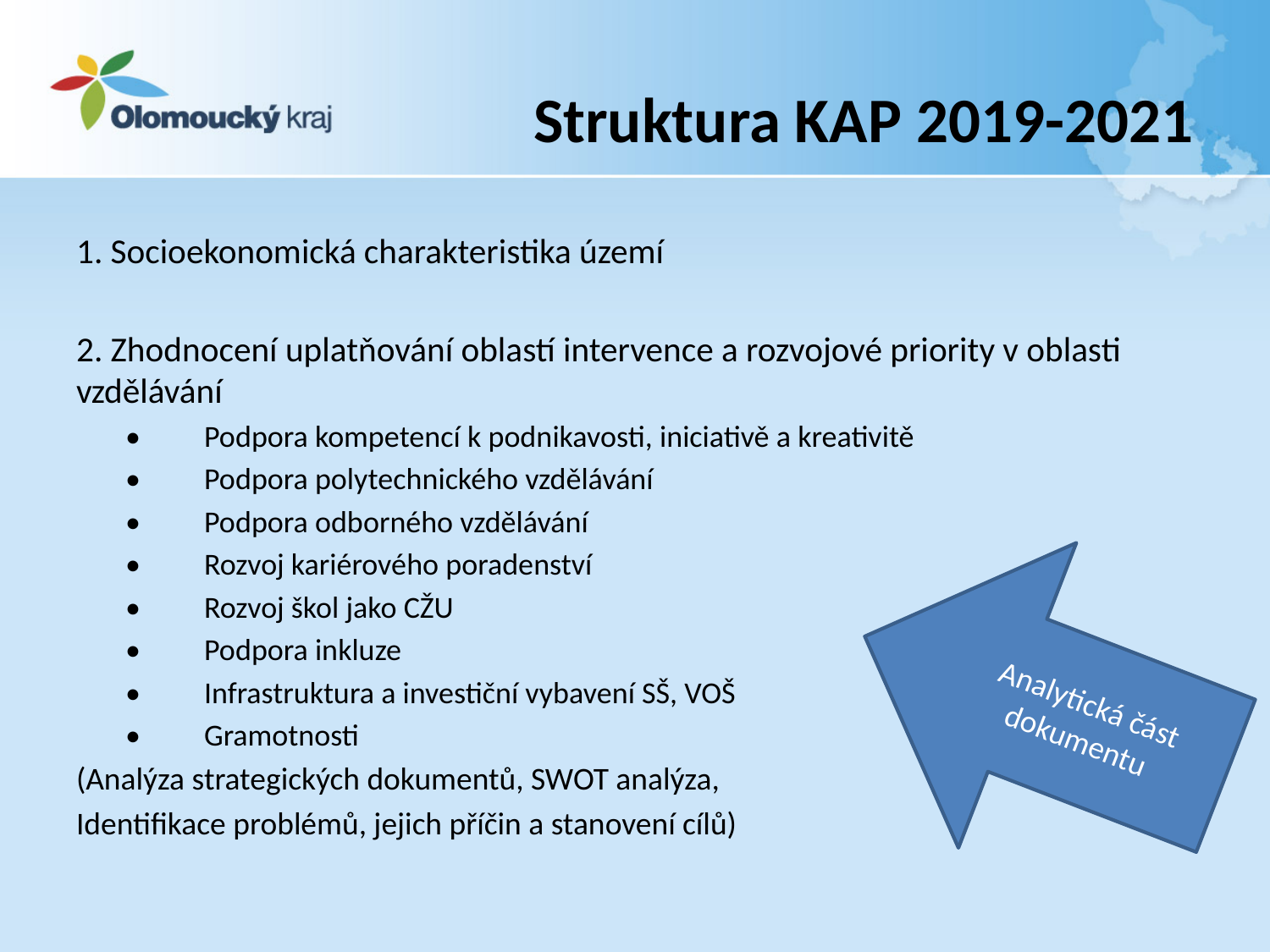

# Struktura KAP 2019-2021
1. Socioekonomická charakteristika území

2. Zhodnocení uplatňování oblastí intervence a rozvojové priority v oblasti vzdělávání
•	Podpora kompetencí k podnikavosti, iniciativě a kreativitě
•	Podpora polytechnického vzdělávání
•	Podpora odborného vzdělávání
•	Rozvoj kariérového poradenství
•	Rozvoj škol jako CŽU
•	Podpora inkluze
•	Infrastruktura a investiční vybavení SŠ, VOŠ
•	Gramotnosti
(Analýza strategických dokumentů, SWOT analýza,
Identifikace problémů, jejich příčin a stanovení cílů)

Analytická část dokumentu